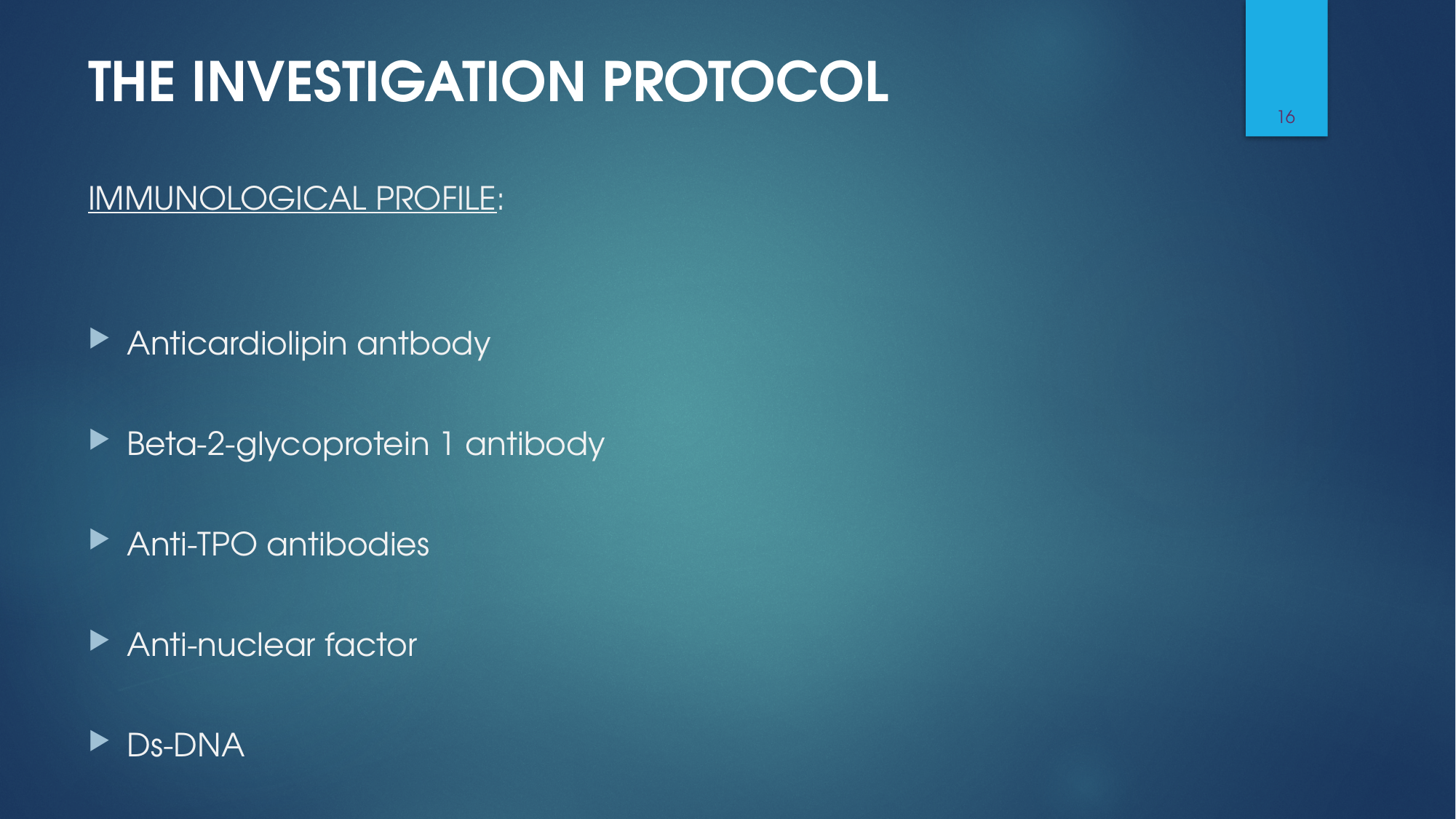

16
# THE INVESTIGATION PROTOCOL
IMMUNOLOGICAL PROFILE:

Anticardiolipin antbody

Beta-2-glycoprotein 1 antibody

Anti-TPO antibodies

Anti-nuclear factor

Ds-DNA